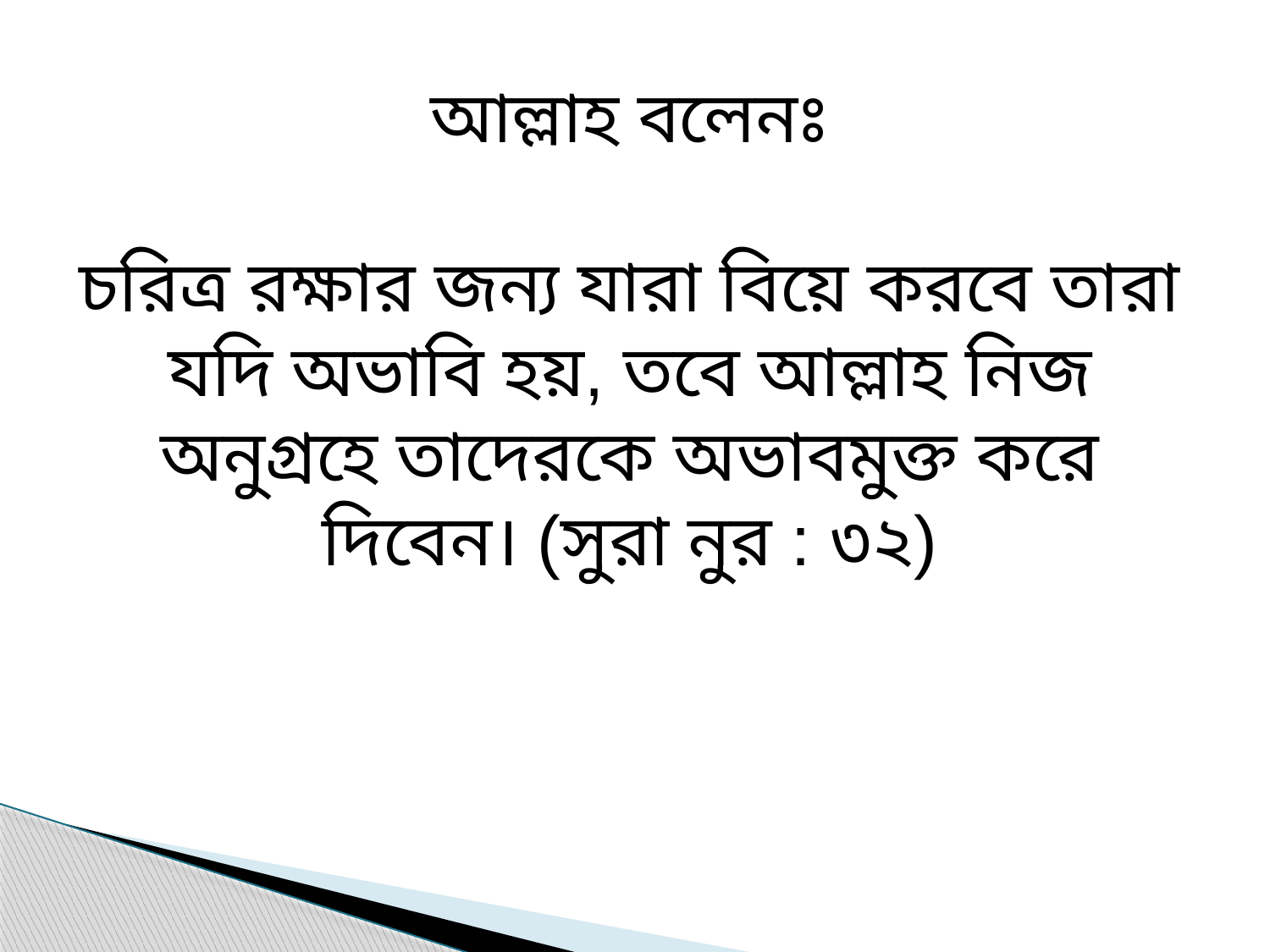

আল্লাহ বলেনঃ
চরিত্র রক্ষার জন্য যারা বিয়ে করবে তারা যদি অভাবি হয়, তবে আল্লাহ নিজ অনুগ্রহে তাদেরকে অভাবমুক্ত করে দিবেন। (সুরা নুর : ৩২)
মুহাম্মদ শহীদুল্লাহ, জ্যেষ্ঠ প্রভাষক, ইসলাম শিক্ষা